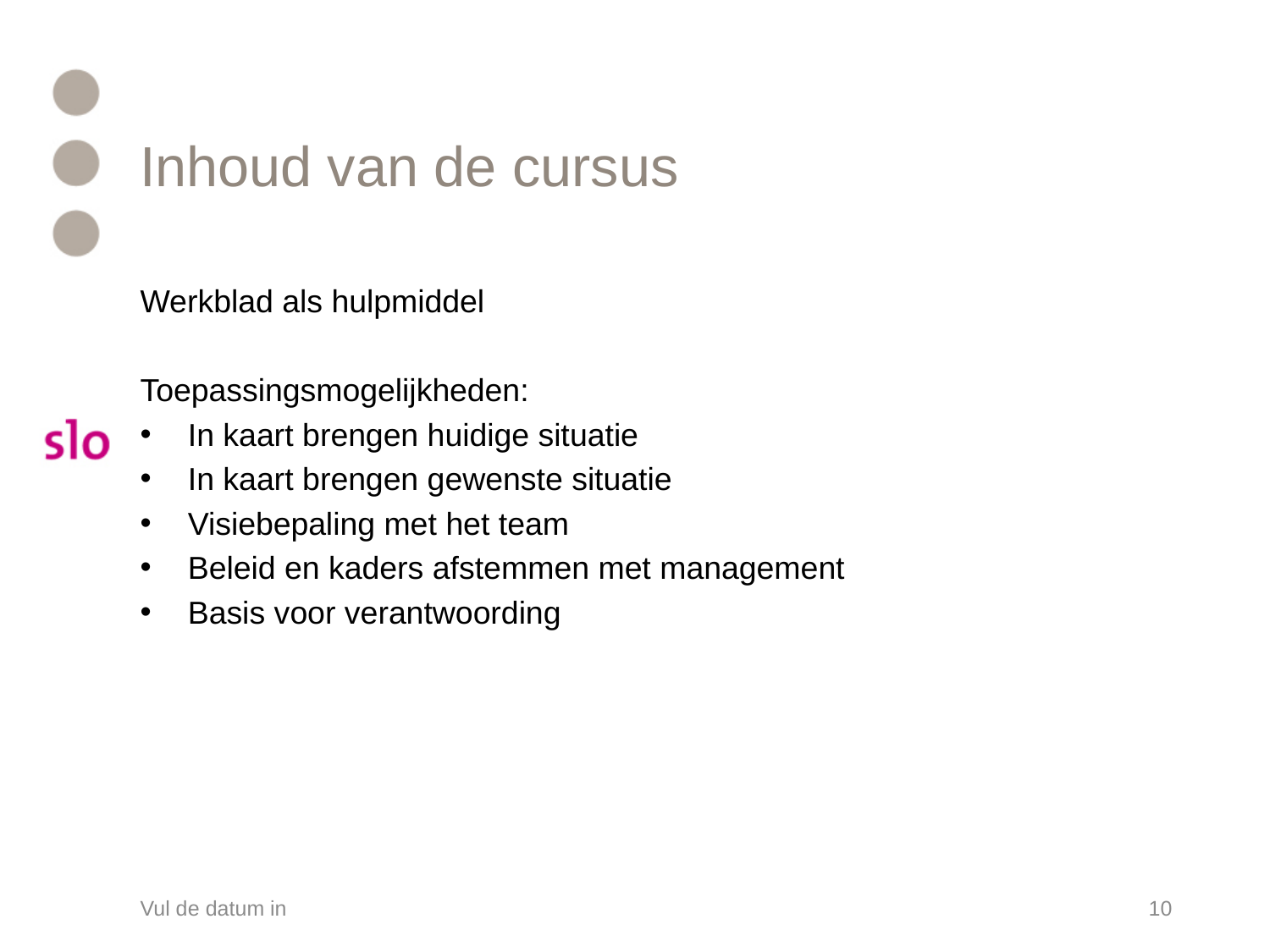

# Inhoud van de cursus
Werkblad als hulpmiddel

Toepassingsmogelijkheden:
In kaart brengen huidige situatie
In kaart brengen gewenste situatie
Visiebepaling met het team
Beleid en kaders afstemmen met management
Basis voor verantwoording

Vul de datum in
10